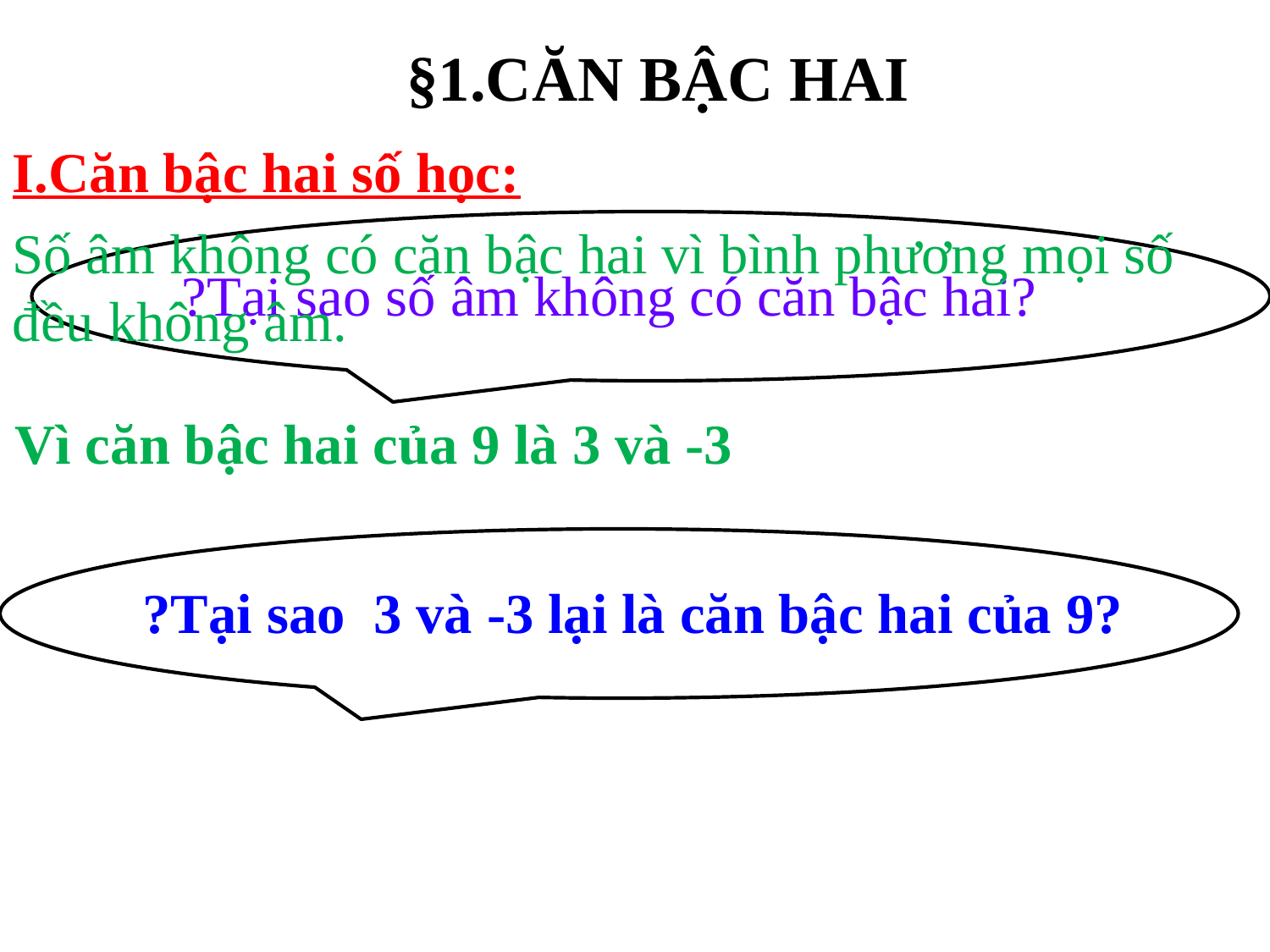

§1.CĂN BẬC HAI
I.Căn bậc hai số học:
Số âm không có căn bậc hai vì bình phương mọi số đều không âm.

?Tại sao số âm không có căn bậc hai?
Vì căn bậc hai của 9 là 3 và -3

?Tại sao  3 và -3 lại là căn bậc hai của 9?